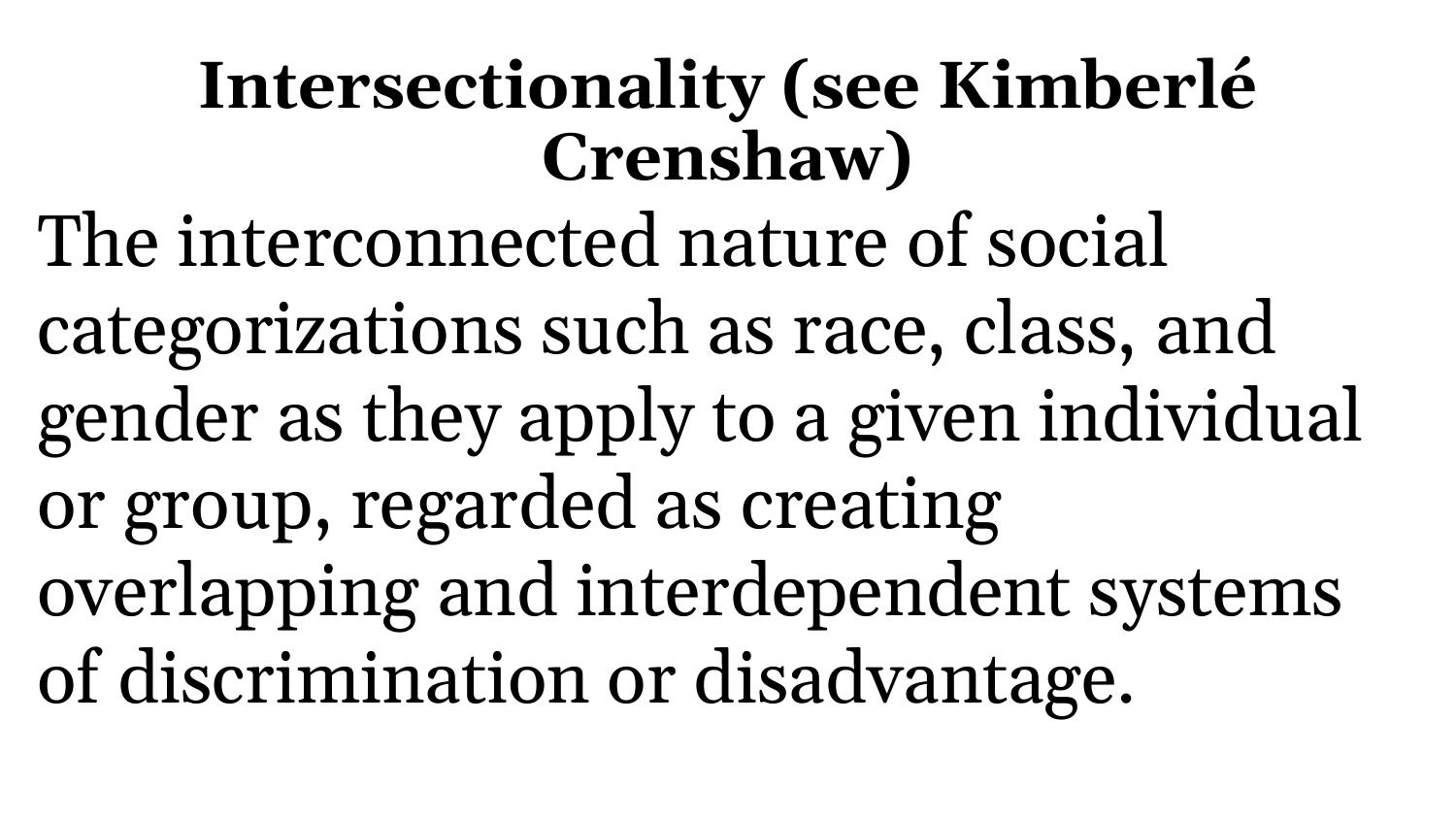

# Intersectionality (see Kimberlé Crenshaw)
The interconnected nature of social categorizations such as race, class, and gender as they apply to a given individual or group, regarded as creating overlapping and interdependent systems of discrimination or disadvantage.